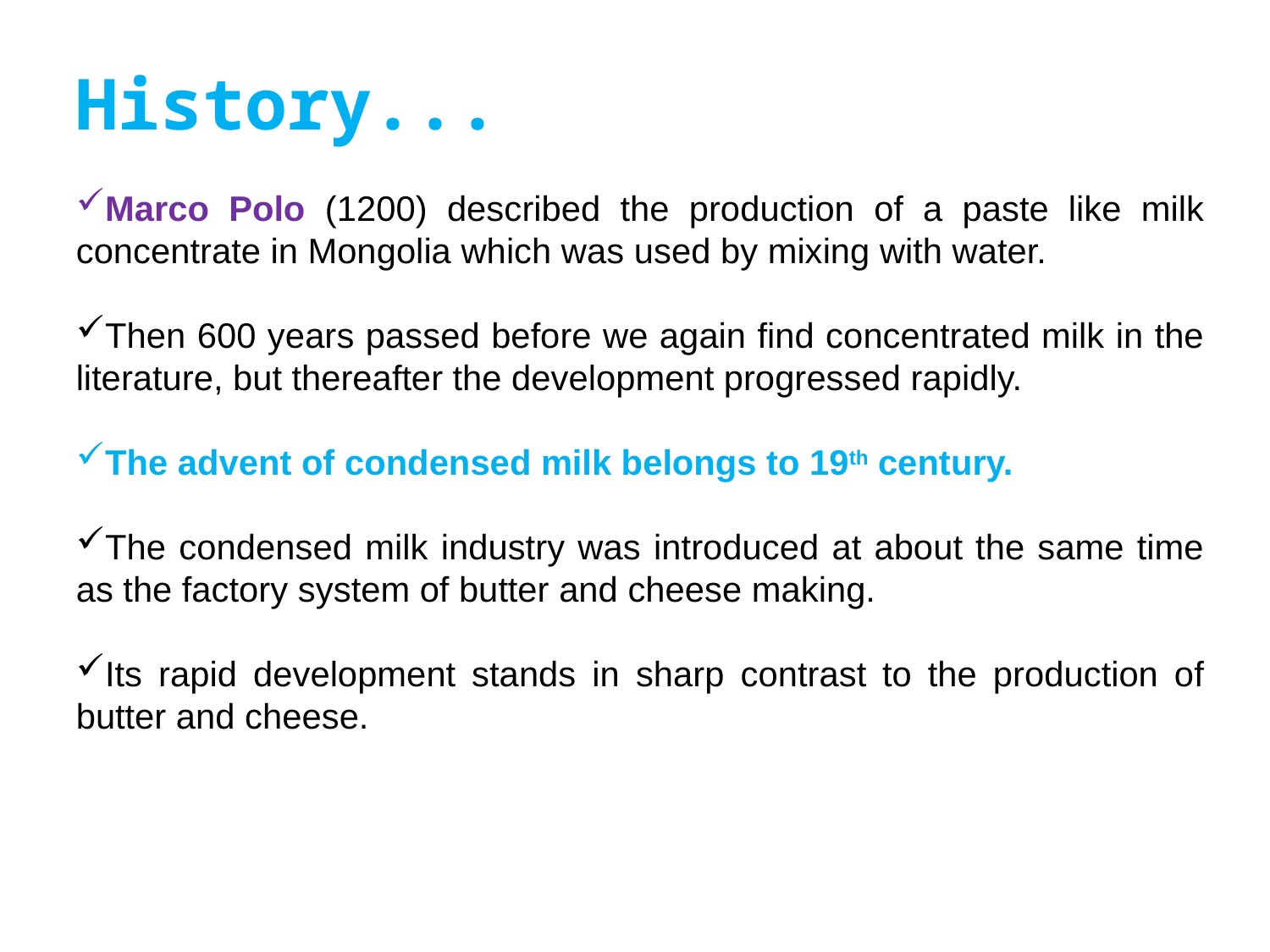

History...

Marco Polo (1200) described the production of a paste like milk concentrate in Mongolia which was used by mixing with water.

Then 600 years passed before we again find concentrated milk in the literature, but thereafter the development progressed rapidly.

The advent of condensed milk belongs to 19th century.

The condensed milk industry was introduced at about the same time as the factory system of butter and cheese making.

Its rapid development stands in sharp contrast to the production of butter and cheese.